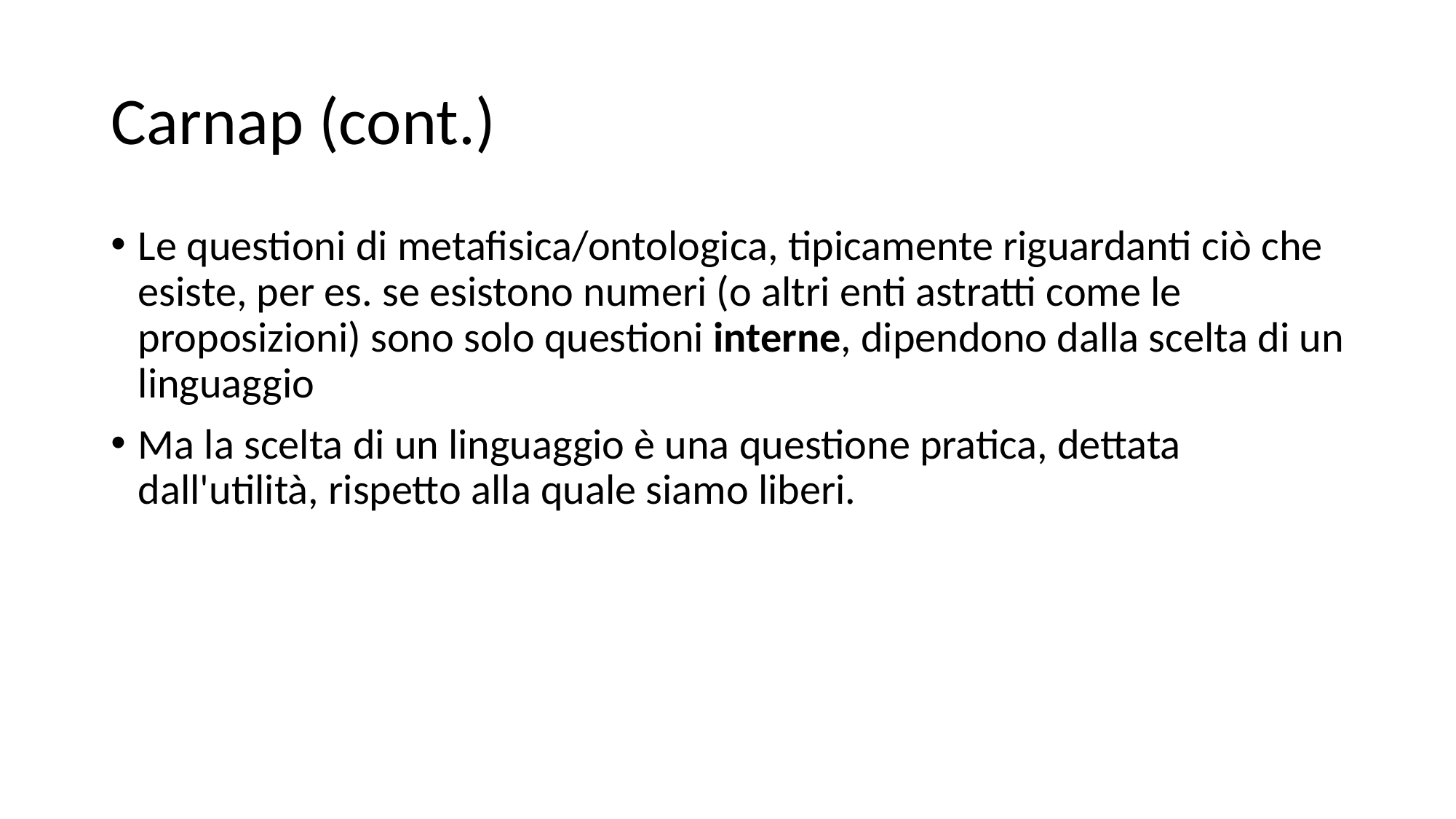

# Carnap (cont.)
Le questioni di metafisica/ontologica, tipicamente riguardanti ciò che esiste, per es. se esistono numeri (o altri enti astratti come le proposizioni) sono solo questioni interne, dipendono dalla scelta di un linguaggio
Ma la scelta di un linguaggio è una questione pratica, dettata dall'utilità, rispetto alla quale siamo liberi.